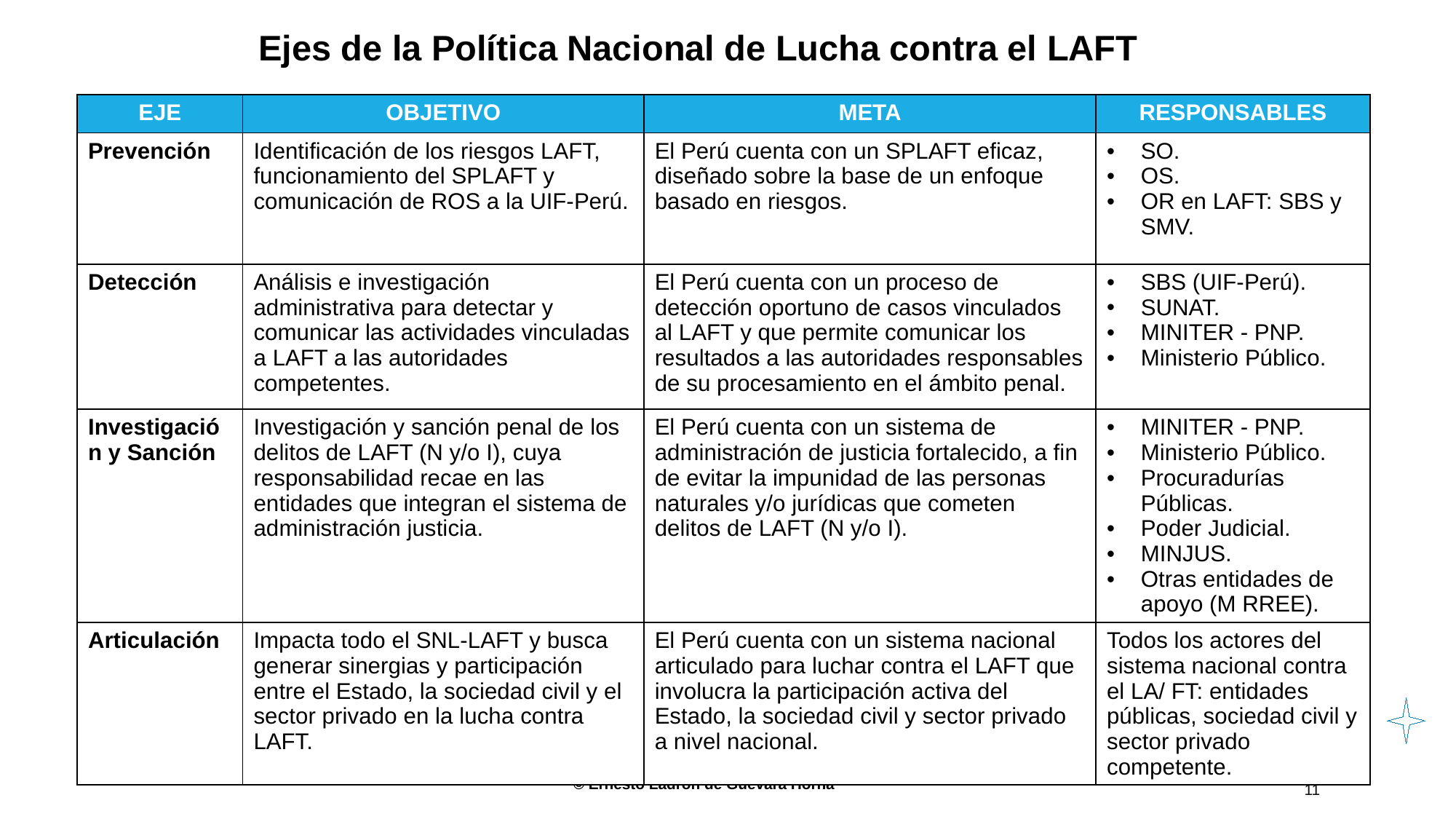

Ejes de la Política Nacional de Lucha contra el LAFT
| EJE | OBJETIVO | META | RESPONSABLES |
| --- | --- | --- | --- |
| Prevención | Identificación de los riesgos LAFT, funcionamiento del SPLAFT y comunicación de ROS a la UIF-Perú. | El Perú cuenta con un SPLAFT eficaz, diseñado sobre la base de un enfoque basado en riesgos. | SO. OS. OR en LAFT: SBS y SMV. |
| Detección | Análisis e investigación administrativa para detectar y comunicar las actividades vinculadas a LAFT a las autoridades competentes. | El Perú cuenta con un proceso de detección oportuno de casos vinculados al LAFT y que permite comunicar los resultados a las autoridades responsables de su procesamiento en el ámbito penal. | SBS (UIF-Perú). SUNAT. MINITER - PNP. Ministerio Público. |
| Investigación y Sanción | Investigación y sanción penal de los delitos de LAFT (N y/o I), cuya responsabilidad recae en las entidades que integran el sistema de administración justicia. | El Perú cuenta con un sistema de administración de justicia fortalecido, a fin de evitar la impunidad de las personas naturales y/o jurídicas que cometen delitos de LAFT (N y/o I). | MINITER - PNP. Ministerio Público. Procuradurías Públicas. Poder Judicial. MINJUS. Otras entidades de apoyo (M RREE). |
| Articulación | Impacta todo el SNL-LAFT y busca generar sinergias y participación entre el Estado, la sociedad civil y el sector privado en la lucha contra LAFT. | El Perú cuenta con un sistema nacional articulado para luchar contra el LAFT que involucra la participación activa del Estado, la sociedad civil y sector privado a nivel nacional. | Todos los actores del sistema nacional contra el LA/ FT: entidades públicas, sociedad civil y sector privado competente. |

© Ernesto Ladrón de Guevara Horna
11